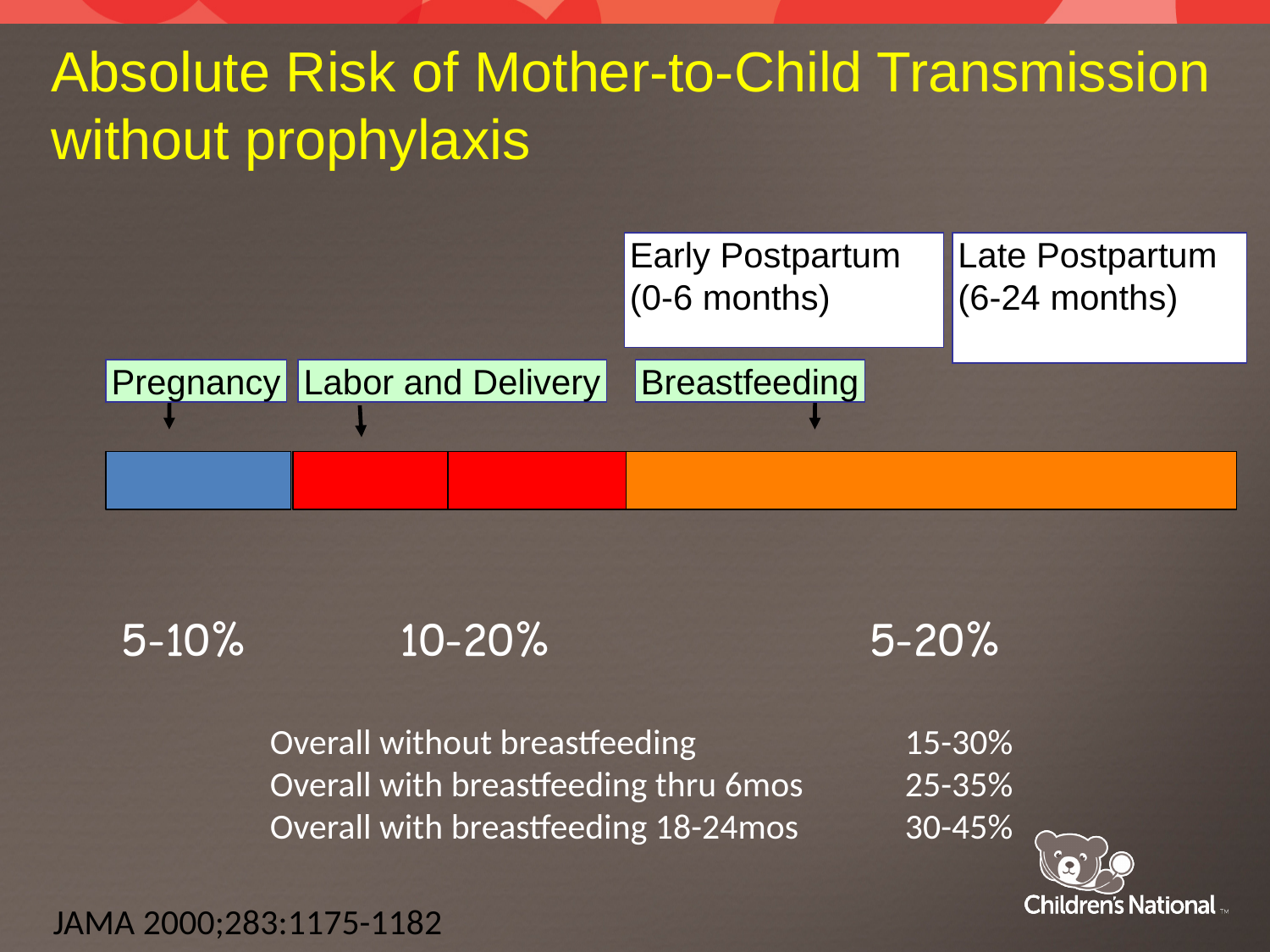

Absolute Risk of Mother-to-Child Transmission without prophylaxis

Early Postpartum
(0-6 months)

Late Postpartum
(6-24 months)
Pregnancy
Labor and Delivery
Breastfeeding

5-10%
10-20%
5-20%
Overall without breastfeeding		15-30%
Overall with breastfeeding thru 6mos	25-35%
Overall with breastfeeding 18-24mos	30-45%
JAMA 2000;283:1175-1182